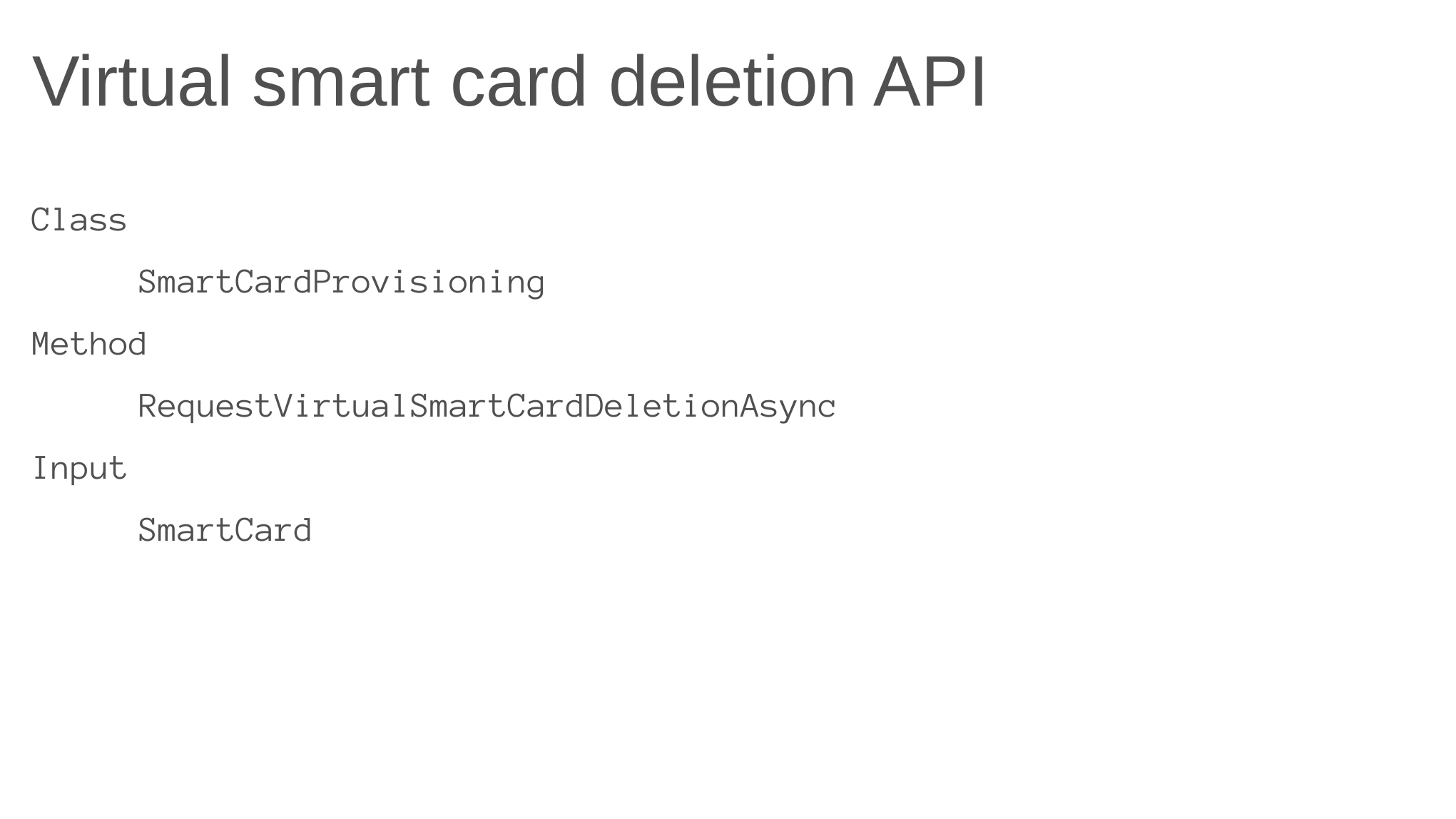

# Virtual smart card deletion API
Class
	SmartCardProvisioning
Method
	RequestVirtualSmartCardDeletionAsync
Input
	SmartCard